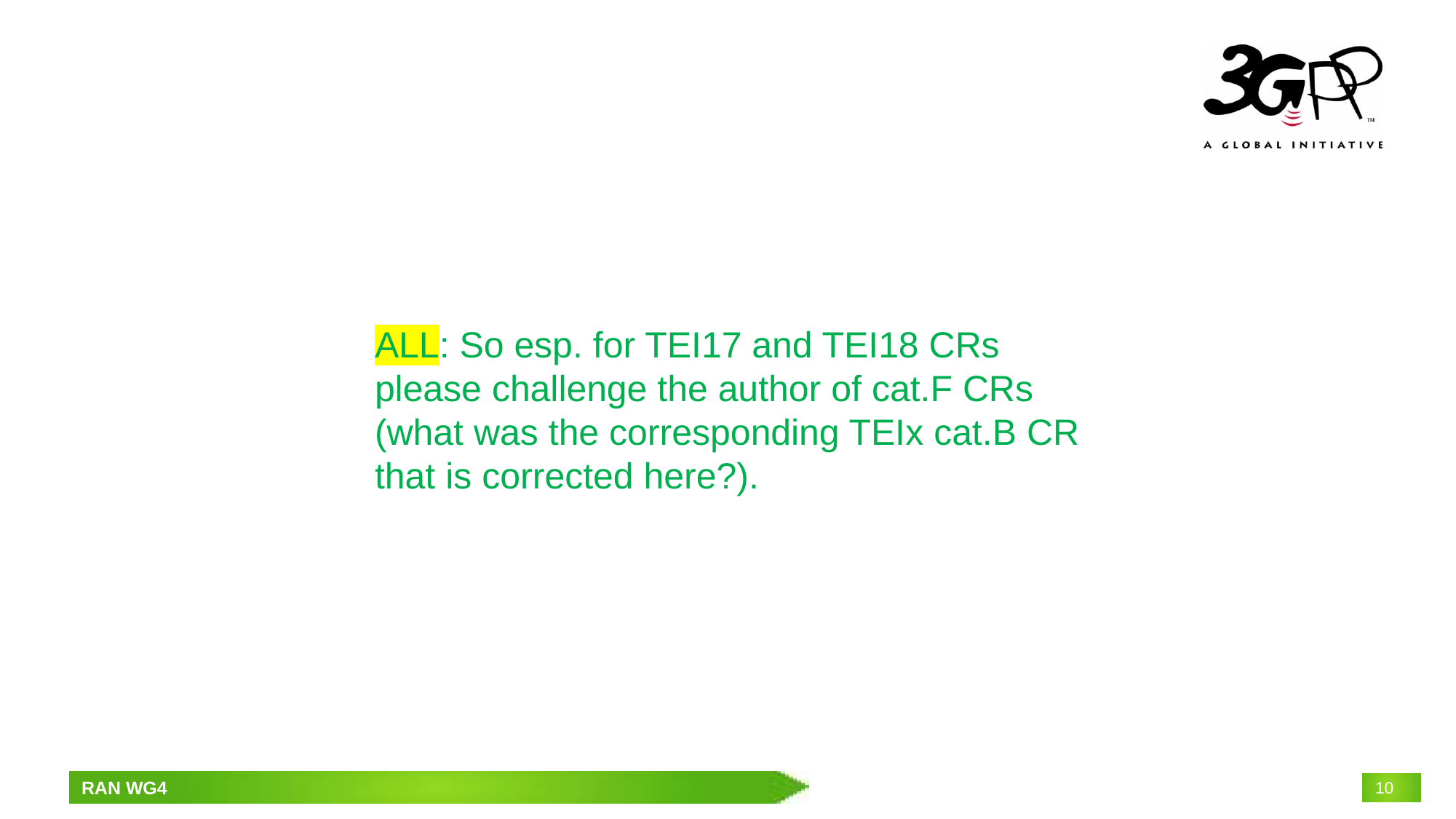

ALL: So esp. for TEI17 and TEI18 CRs please challenge the author of cat.F CRs (what was the corresponding TEIx cat.B CR that is corrected here?).